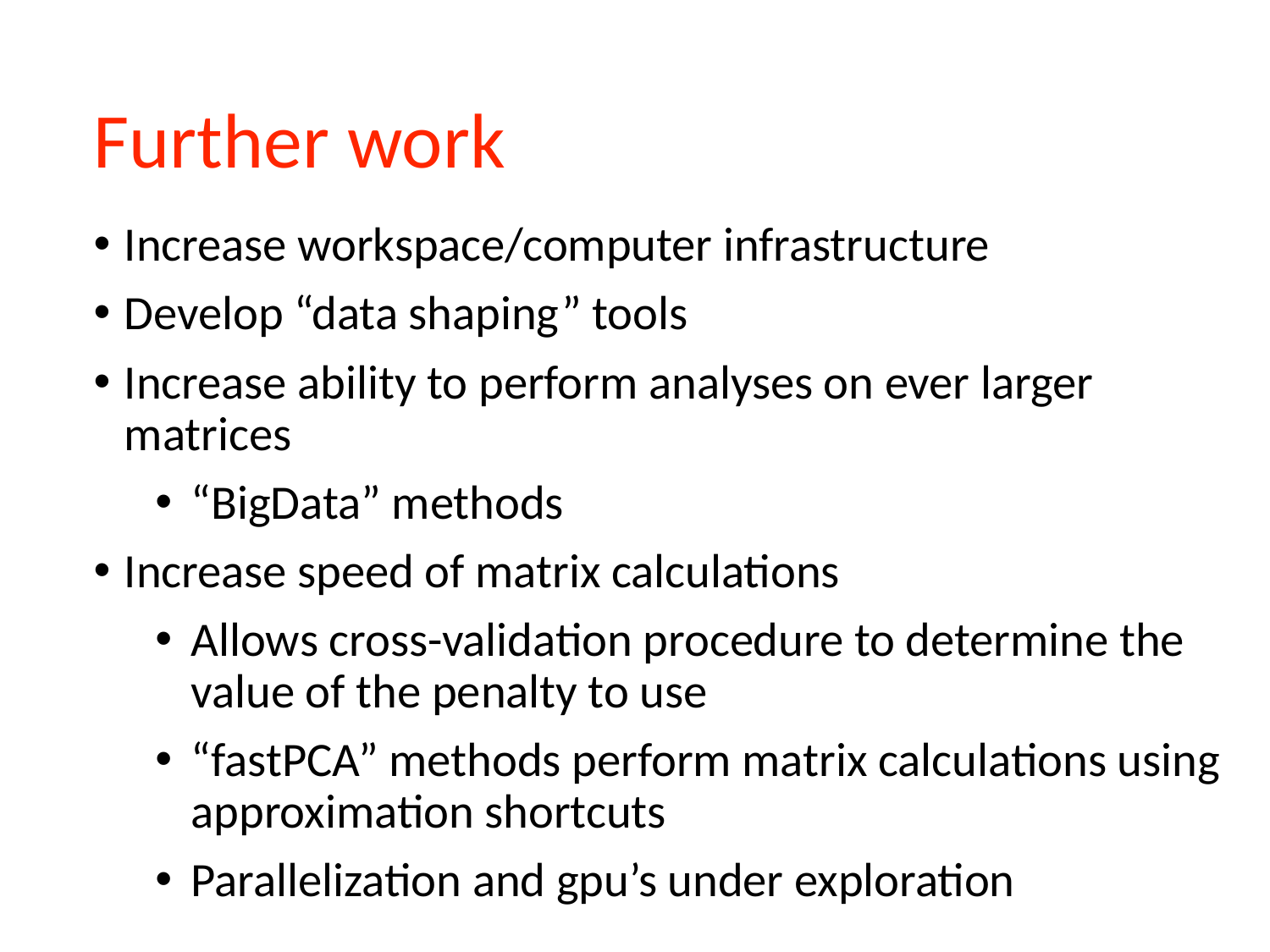

# Further work
Increase workspace/computer infrastructure
Develop “data shaping” tools
Increase ability to perform analyses on ever larger matrices
“BigData” methods
Increase speed of matrix calculations
Allows cross-validation procedure to determine the value of the penalty to use
“fastPCA” methods perform matrix calculations using approximation shortcuts
Parallelization and gpu’s under exploration